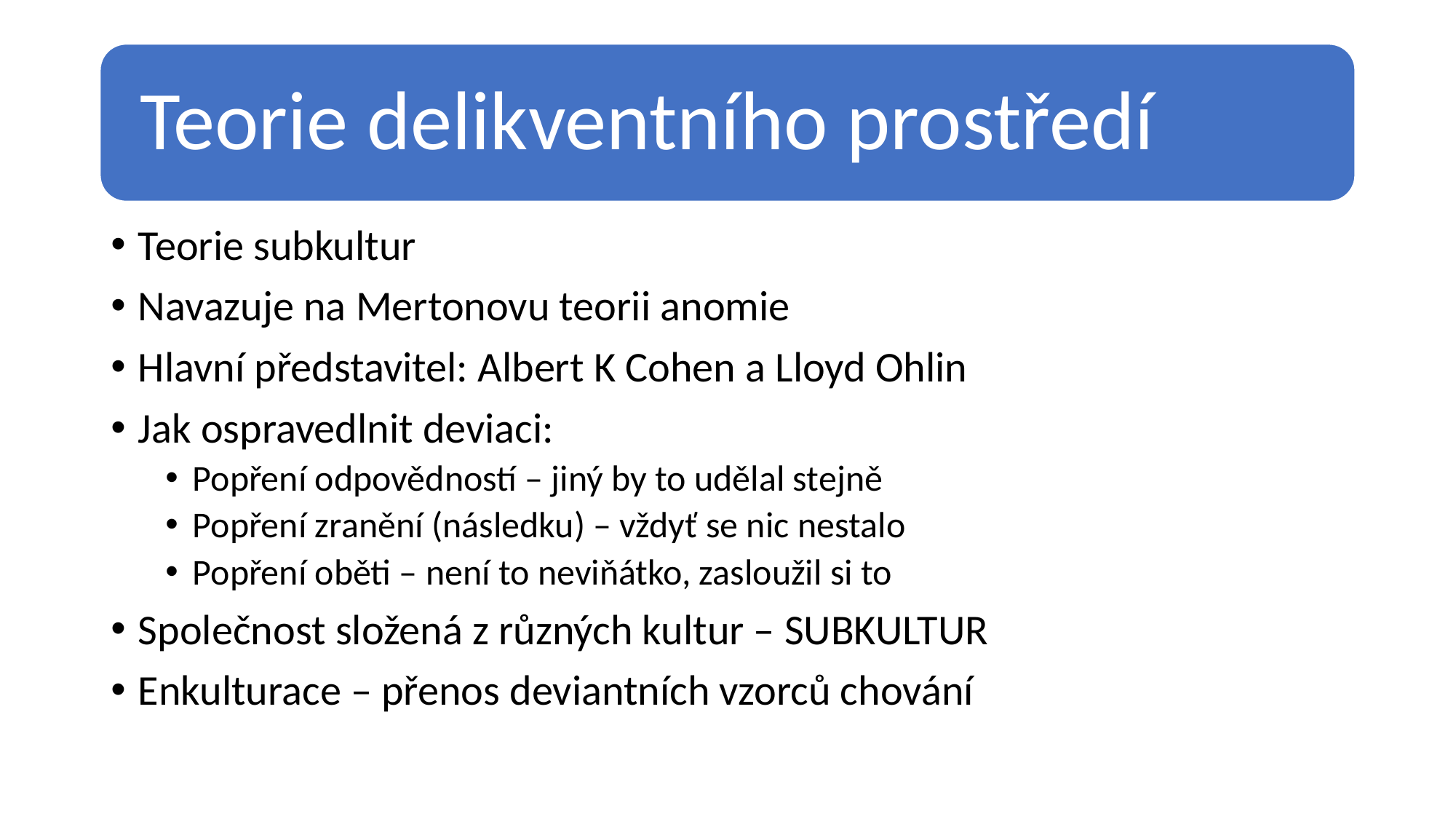

Teorie delikventního prostředí
Teorie subkultur
Navazuje na Mertonovu teorii anomie
Hlavní představitel: Albert K Cohen a Lloyd Ohlin
Jak ospravedlnit deviaci:
Popření odpovědností – jiný by to udělal stejně
Popření zranění (následku) – vždyť se nic nestalo
Popření oběti – není to neviňátko, zasloužil si to
Společnost složená z různých kultur – SUBKULTUR
Enkulturace – přenos deviantních vzorců chování